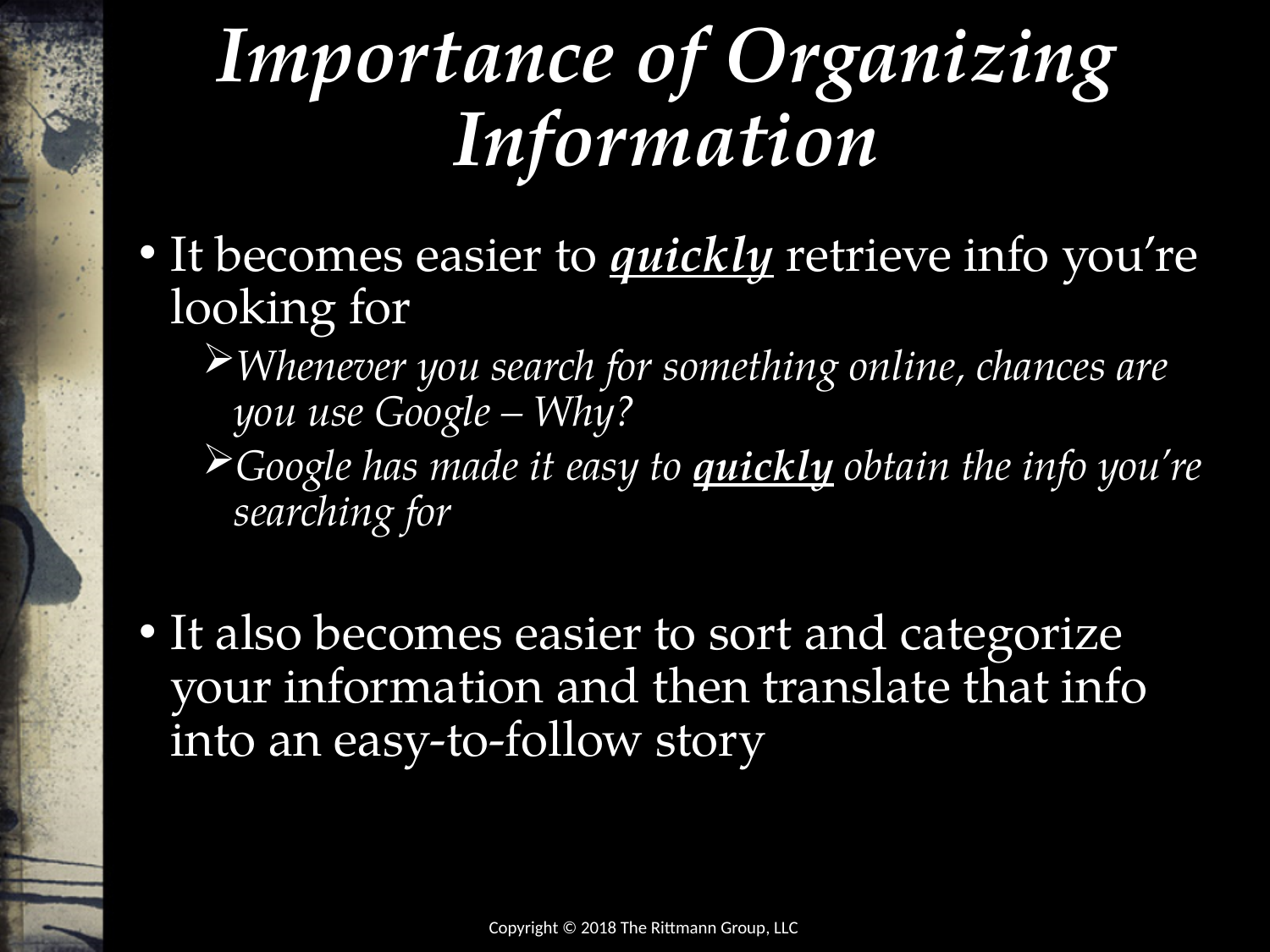

# Importance of Organizing Information
It becomes easier to quickly retrieve info you’re looking for
Whenever you search for something online, chances are you use Google – Why?
Google has made it easy to quickly obtain the info you’re searching for

It also becomes easier to sort and categorize your information and then translate that info into an easy-to-follow story
Copyright © 2018 The Rittmann Group, LLC